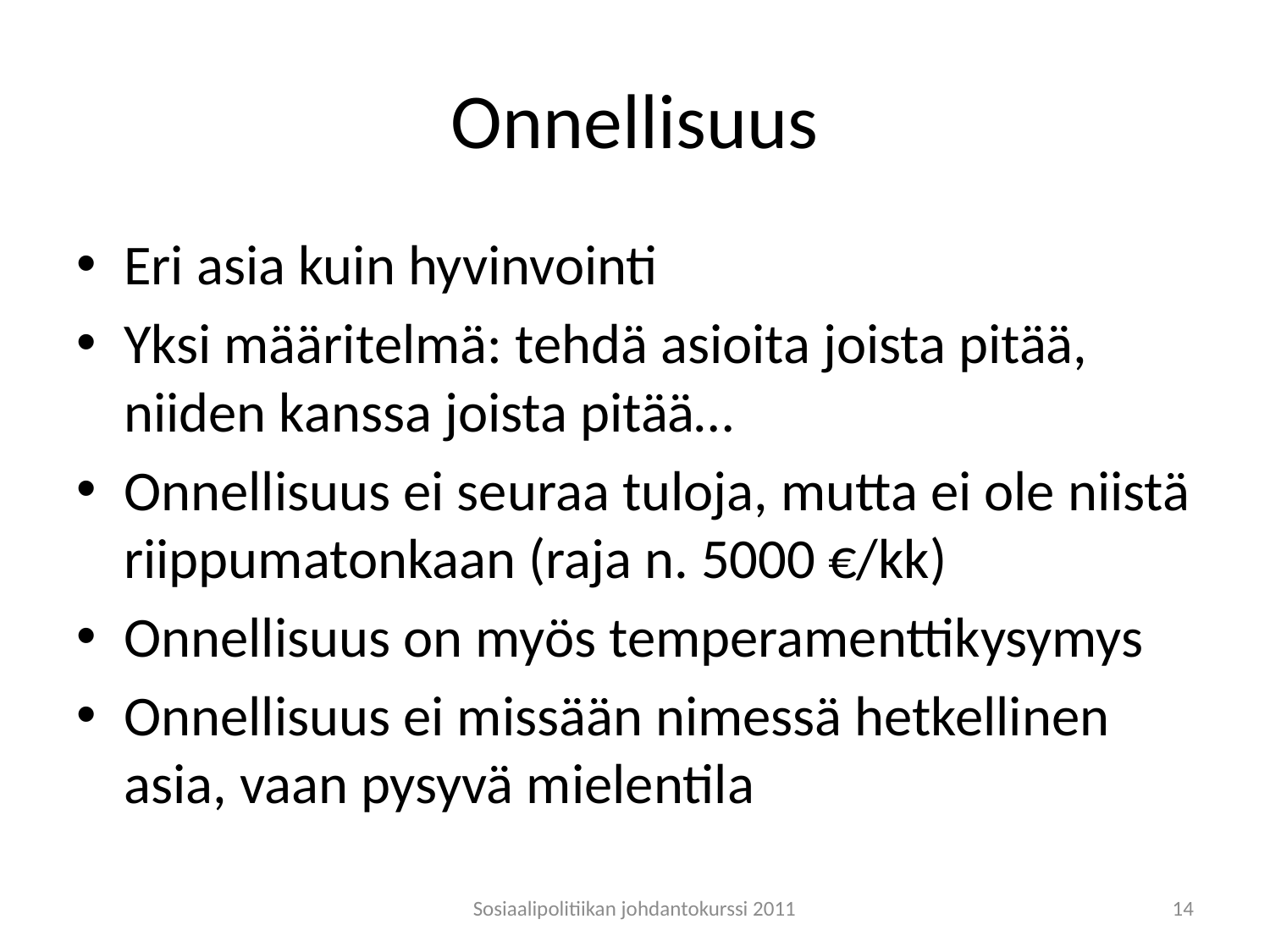

# Onnellisuus
Eri asia kuin hyvinvointi
Yksi määritelmä: tehdä asioita joista pitää, niiden kanssa joista pitää…
Onnellisuus ei seuraa tuloja, mutta ei ole niistä riippumatonkaan (raja n. 5000 €/kk)
Onnellisuus on myös temperamenttikysymys
Onnellisuus ei missään nimessä hetkellinen asia, vaan pysyvä mielentila
Sosiaalipolitiikan johdantokurssi 2011
14